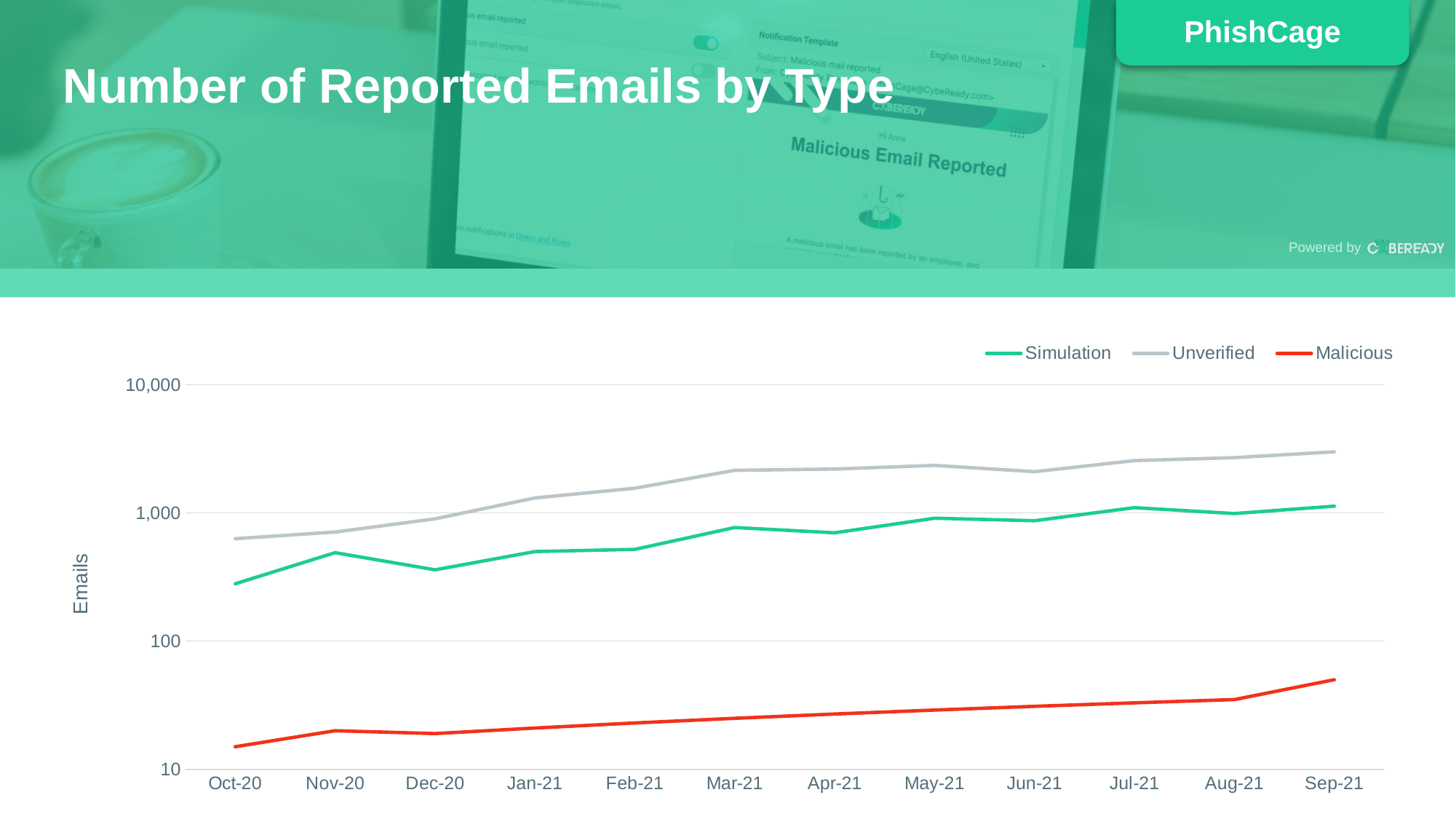

Number of Reported Emails by Type

### Chart

| Category | Simulation | Unverified | Malicious |
|---|---|---|---|
| 44105 | 280.0 | 630.0 | 15.0 |
| 44136 | 490.0 | 710.0 | 20.0 |
| 44166 | 360.0 | 900.0 | 19.0 |
| 44197 | 500.0 | 1310.0 | 21.0 |
| 44228 | 520.0 | 1560.0 | 23.0 |
| 44256 | 770.0 | 2150.0 | 25.0 |
| 44287 | 700.0 | 2200.0 | 27.0 |
| 44317 | 910.0 | 2350.0 | 29.0 |
| 44348 | 870.0 | 2100.0 | 31.0 |
| 44378 | 1100.0 | 2560.0 | 33.0 |
| 44409 | 990.0 | 2700.0 | 35.0 |
| 44440 | 1130.0 | 3000.0 | 50.0 |